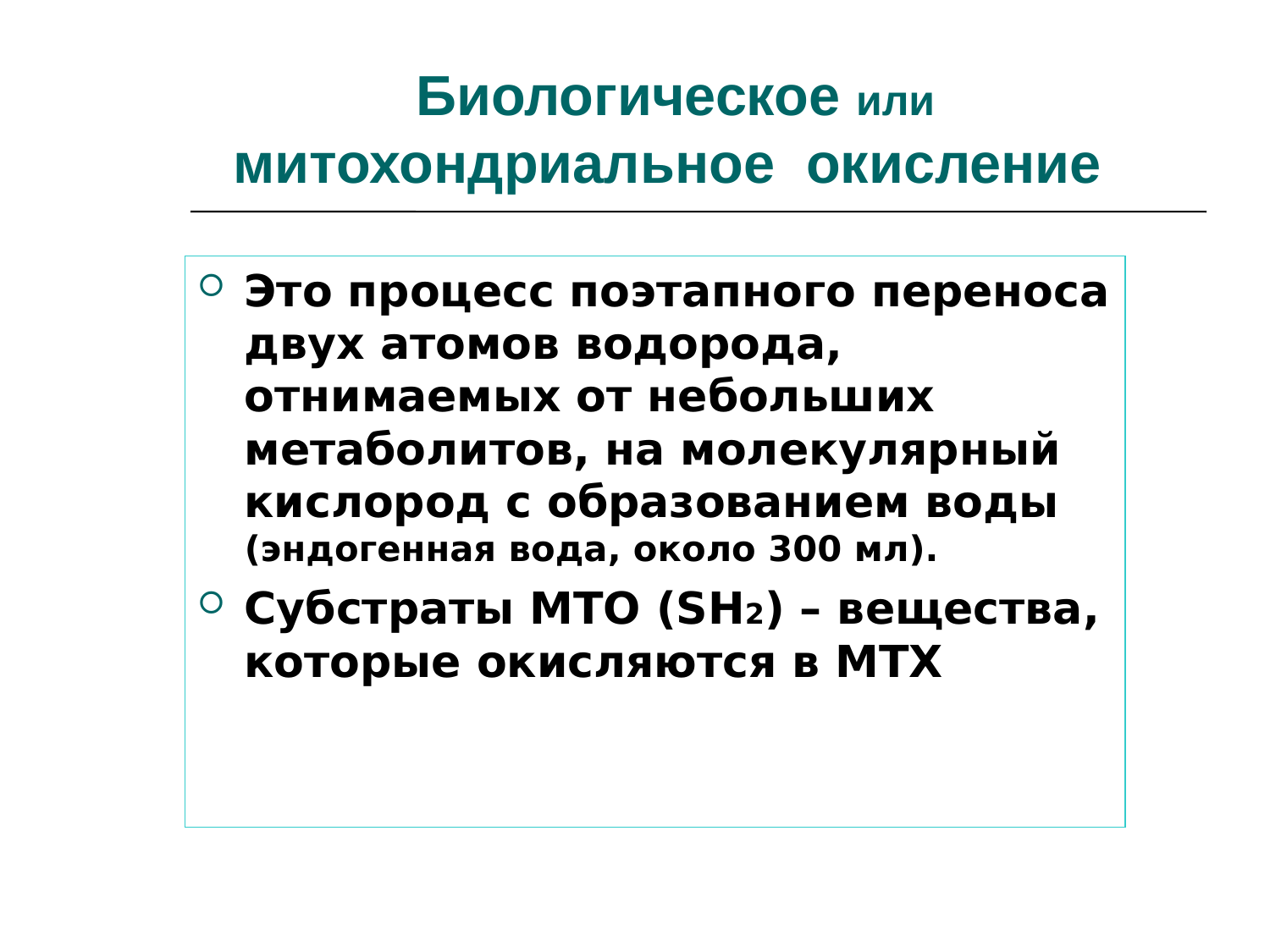

Биологическое или митохондриальное  окисление
Это процесс поэтапного переноса двух атомов водорода, отнимаемых от небольших метаболитов, на молекулярный кислород с образованием воды (эндогенная вода, около 300 мл).
Субстраты МТО (SH2) – вещества, которые окисляются в МТХ